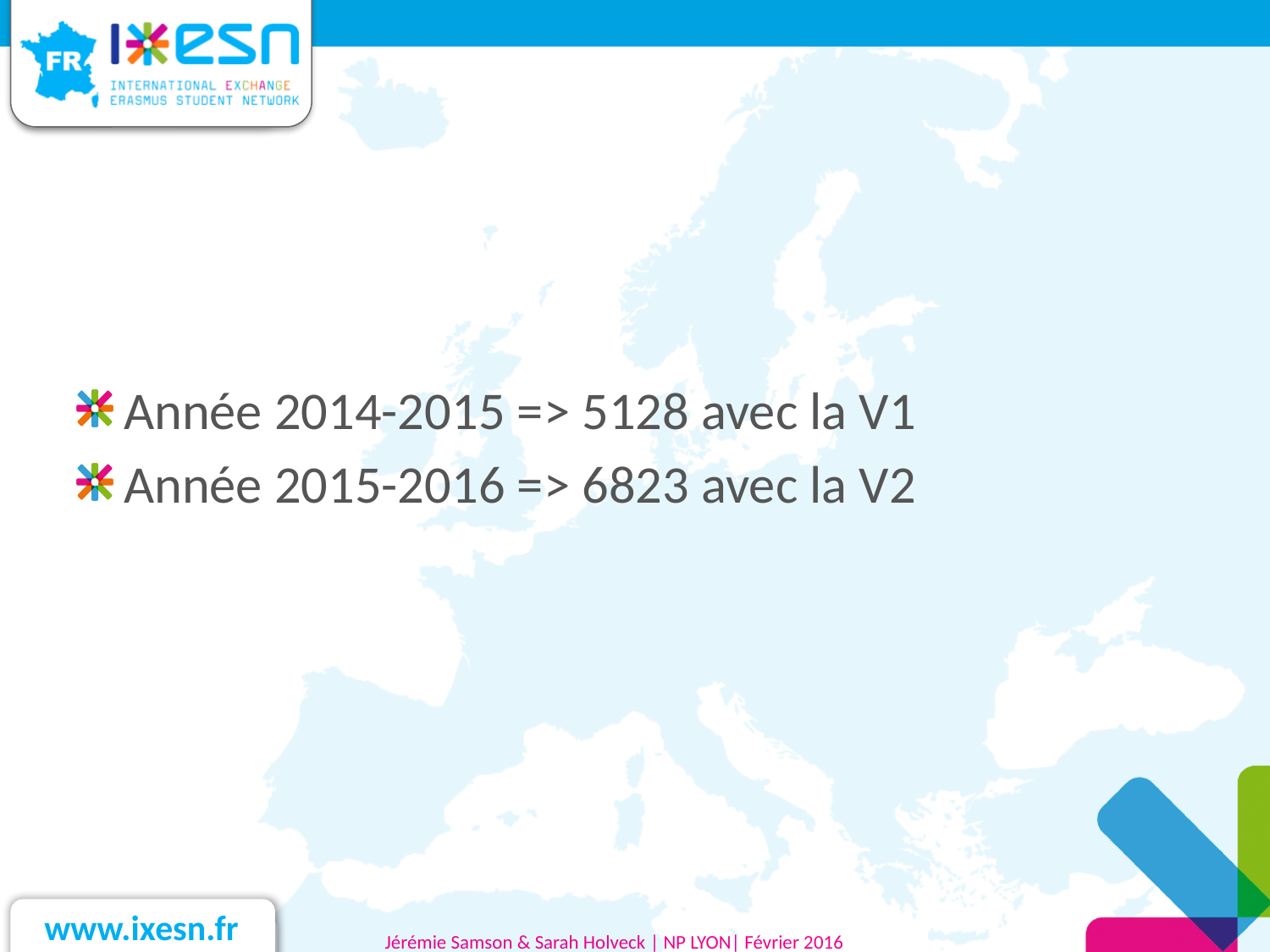

Année 2014-2015 => 5128 avec la V1
Année 2015-2016 => 6823 avec la V2

Jérémie Samson & Sarah Holveck | NP LYON| Février 2016